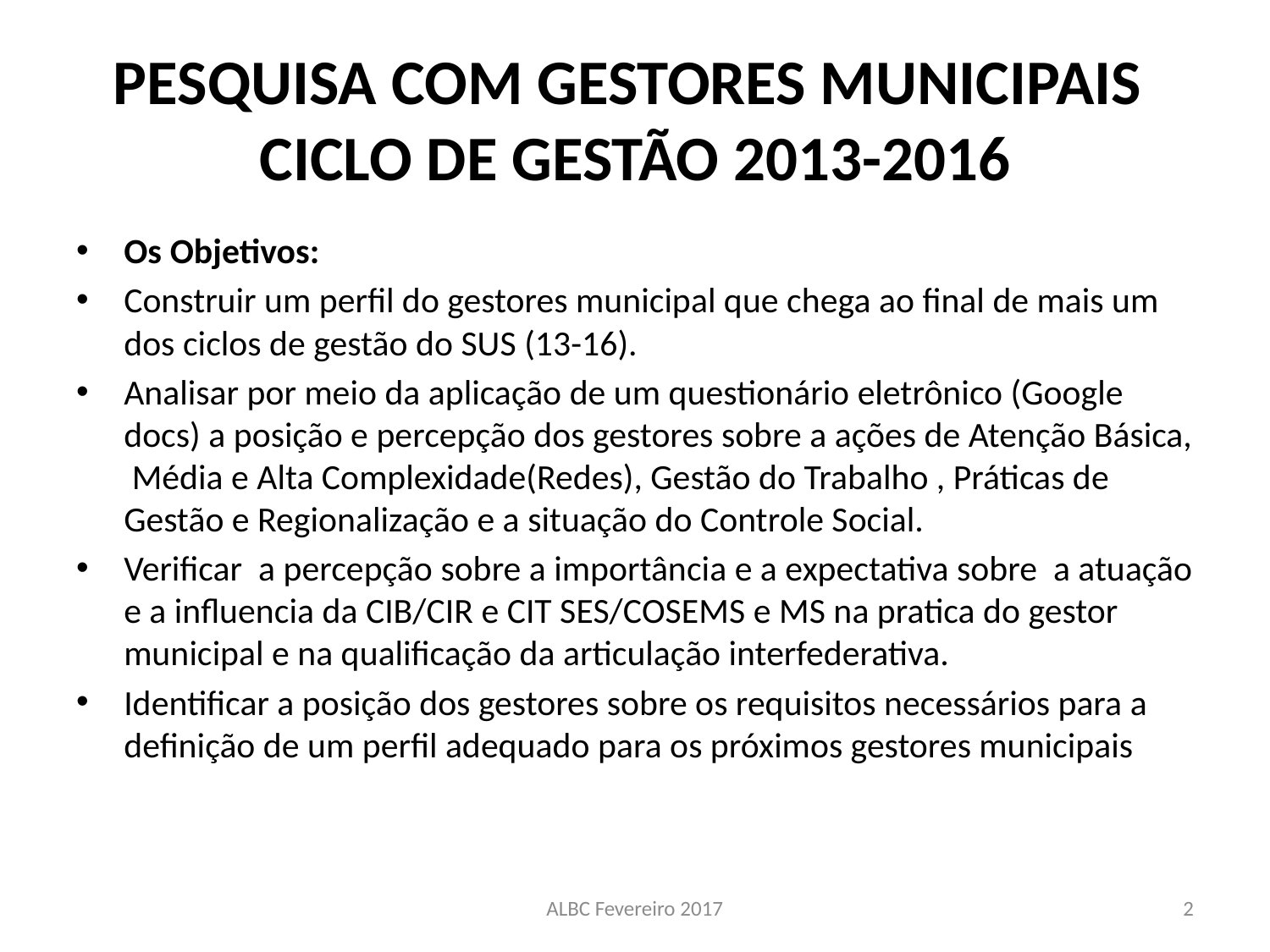

# PESQUISA COM GESTORES MUNICIPAIS CICLO DE GESTÃO 2013-2016
Os Objetivos:
Construir um perfil do gestores municipal que chega ao final de mais um dos ciclos de gestão do SUS (13-16).
Analisar por meio da aplicação de um questionário eletrônico (Google docs) a posição e percepção dos gestores sobre a ações de Atenção Básica,  Média e Alta Complexidade(Redes), Gestão do Trabalho , Práticas de Gestão e Regionalização e a situação do Controle Social.
Verificar  a percepção sobre a importância e a expectativa sobre  a atuação e a influencia da CIB/CIR e CIT SES/COSEMS e MS na pratica do gestor municipal e na qualificação da articulação interfederativa.
Identificar a posição dos gestores sobre os requisitos necessários para a definição de um perfil adequado para os próximos gestores municipais
ALBC Fevereiro 2017
2